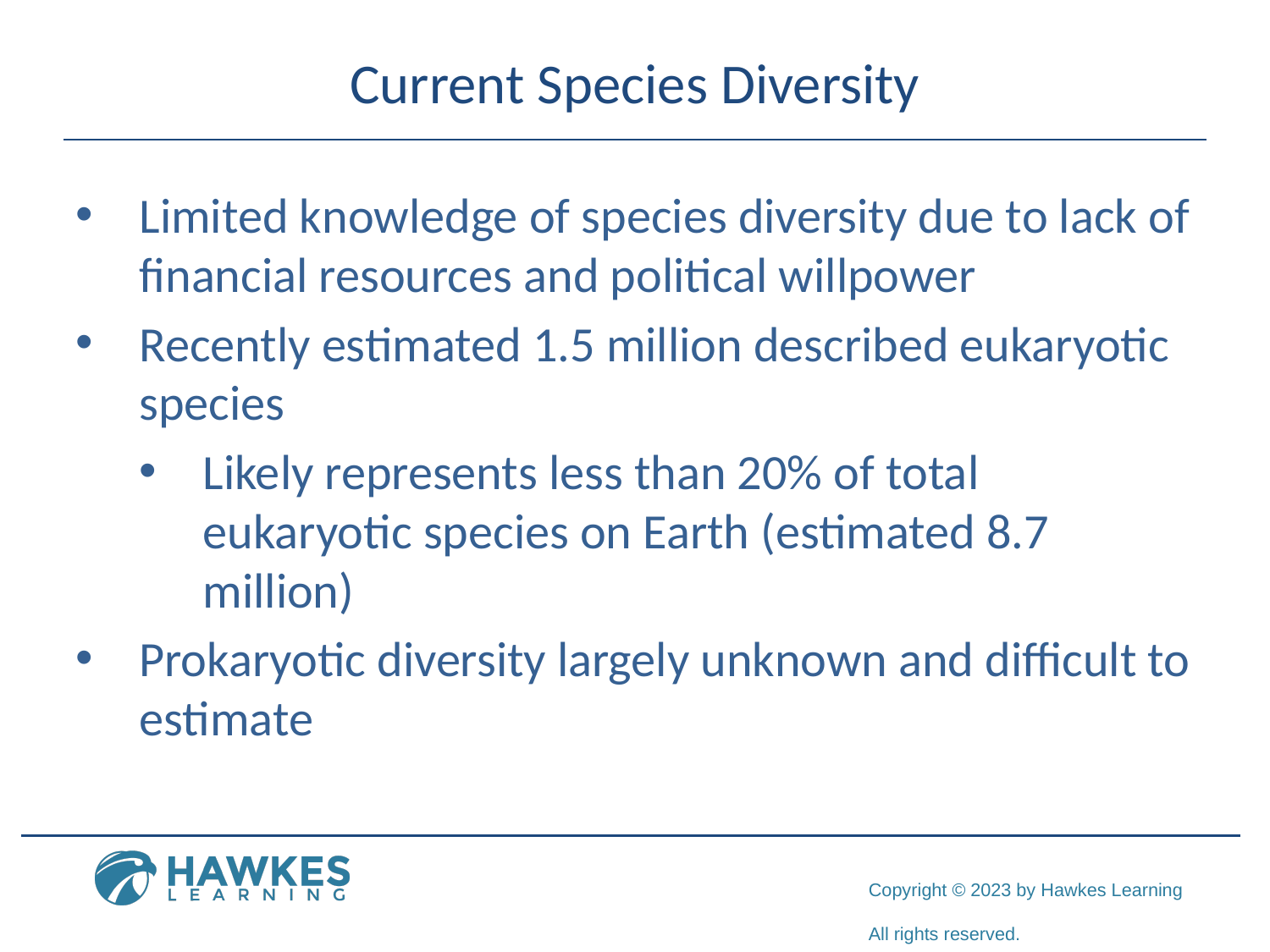

# Current Species Diversity
Limited knowledge of species diversity due to lack of financial resources and political willpower
Recently estimated 1.5 million described eukaryotic species
Likely represents less than 20% of total eukaryotic species on Earth (estimated 8.7 million)
Prokaryotic diversity largely unknown and difficult to estimate